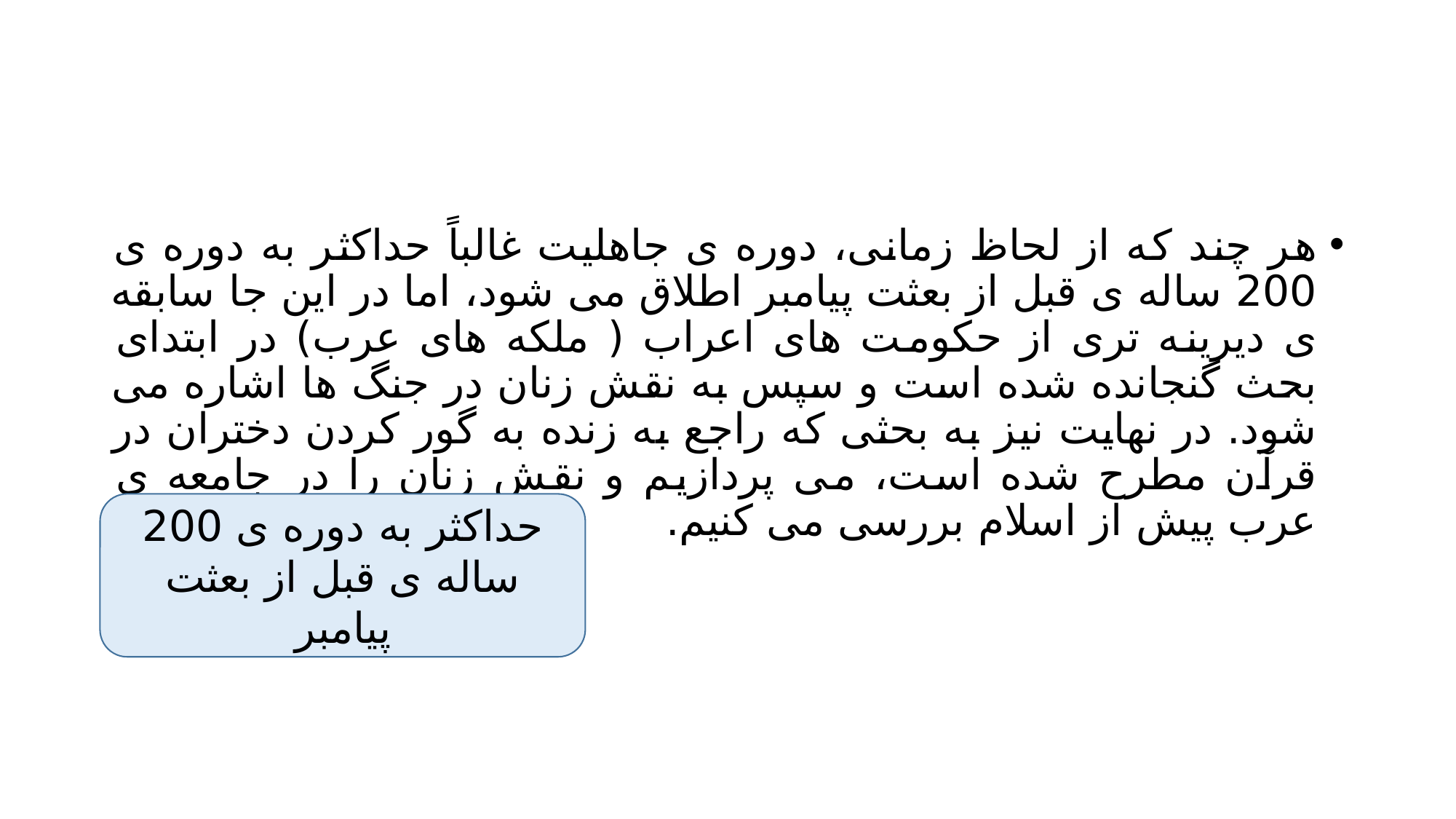

#
هر چند که از لحاظ زمانی، دوره ی جاهلیت غالباً حداکثر به دوره ی 200 ساله ی قبل از بعثت پیامبر اطلاق می شود، اما در این جا سابقه ی دیرینه تری از حکومت های اعراب ( ملکه های عرب) در ابتدای بحث گنجانده شده است و سپس به نقش زنان در جنگ ها اشاره می شود. در نهایت نیز به بحثی که راجع به زنده به گور کردن دختران در قرآن مطرح شده است، می پردازیم و نقش زنان را در جامعه ی عرب پیش از اسلام بررسی می کنیم.

حداکثر به دوره ی 200 ساله ی قبل از بعثت پیامبر